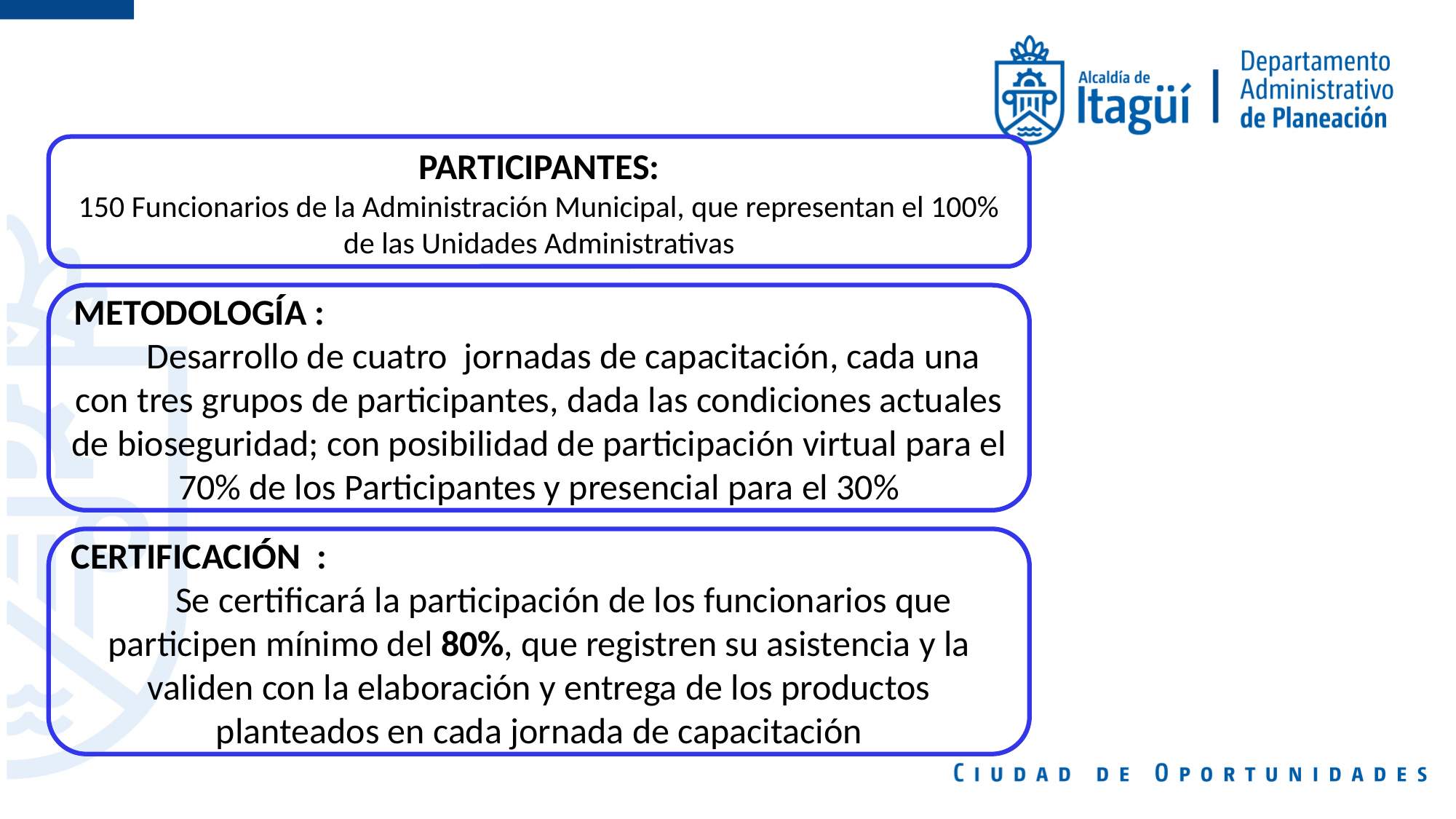

PARTICIPANTES:
150 Funcionarios de la Administración Municipal, que representan el 100% de las Unidades Administrativas
METODOLOGÍA :                                                                                          Desarrollo de cuatro  jornadas de capacitación, cada una con tres grupos de participantes, dada las condiciones actuales de bioseguridad; con posibilidad de participación virtual para el 70% de los Participantes y presencial para el 30%
CERTIFICACIÓN  :                                                                                          Se certificará la participación de los funcionarios que participen mínimo del 80%, que registren su asistencia y la validen con la elaboración y entrega de los productos planteados en cada jornada de capacitación